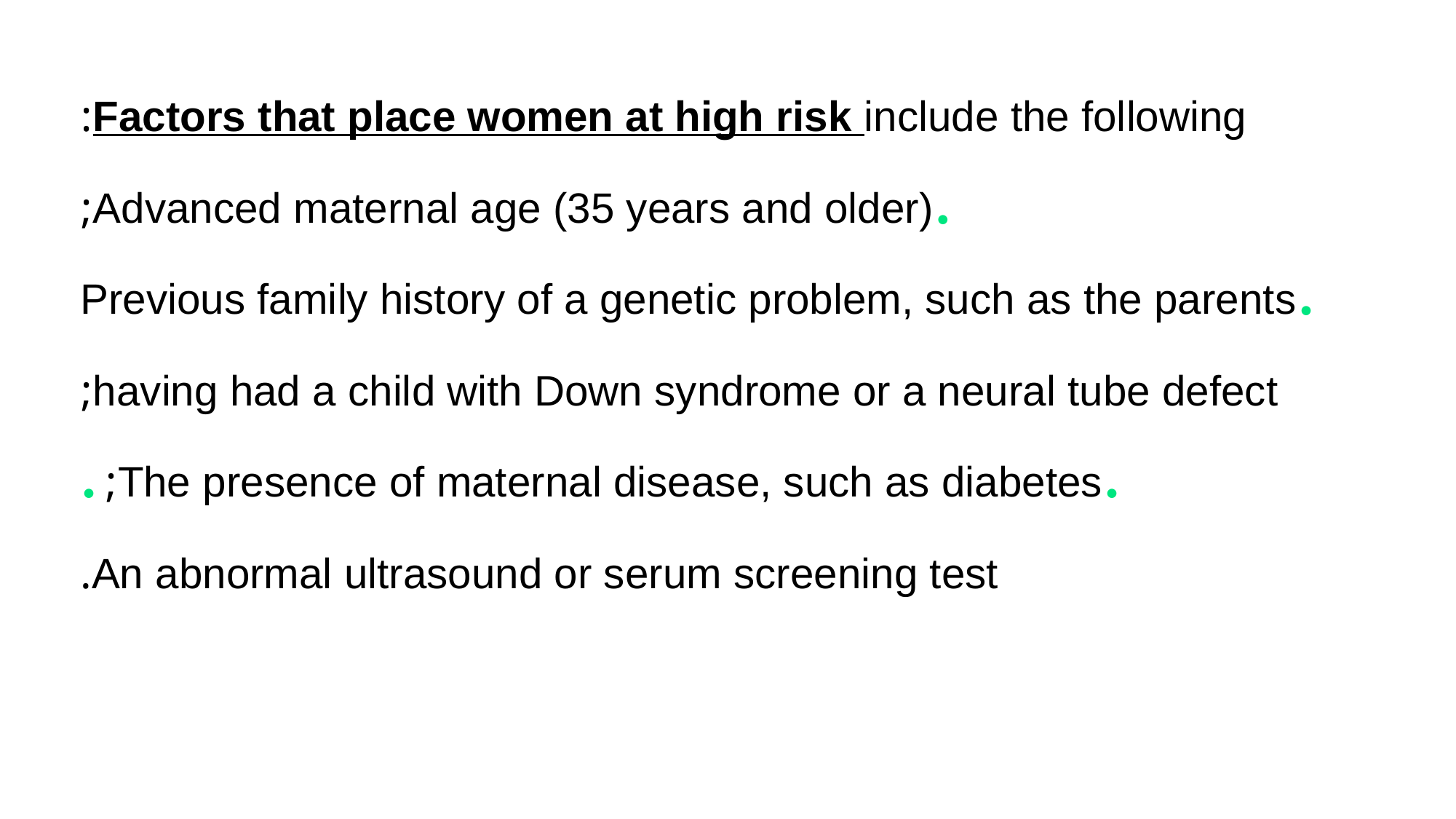

Factors that place women at high risk include the following:
● Advanced maternal age (35 years and older);
● Previous family history of a genetic problem, such as the parents
having had a child with Down syndrome or a neural tube defect;
● The presence of maternal disease, such as diabetes; ●
An abnormal ultrasound or serum screening test.